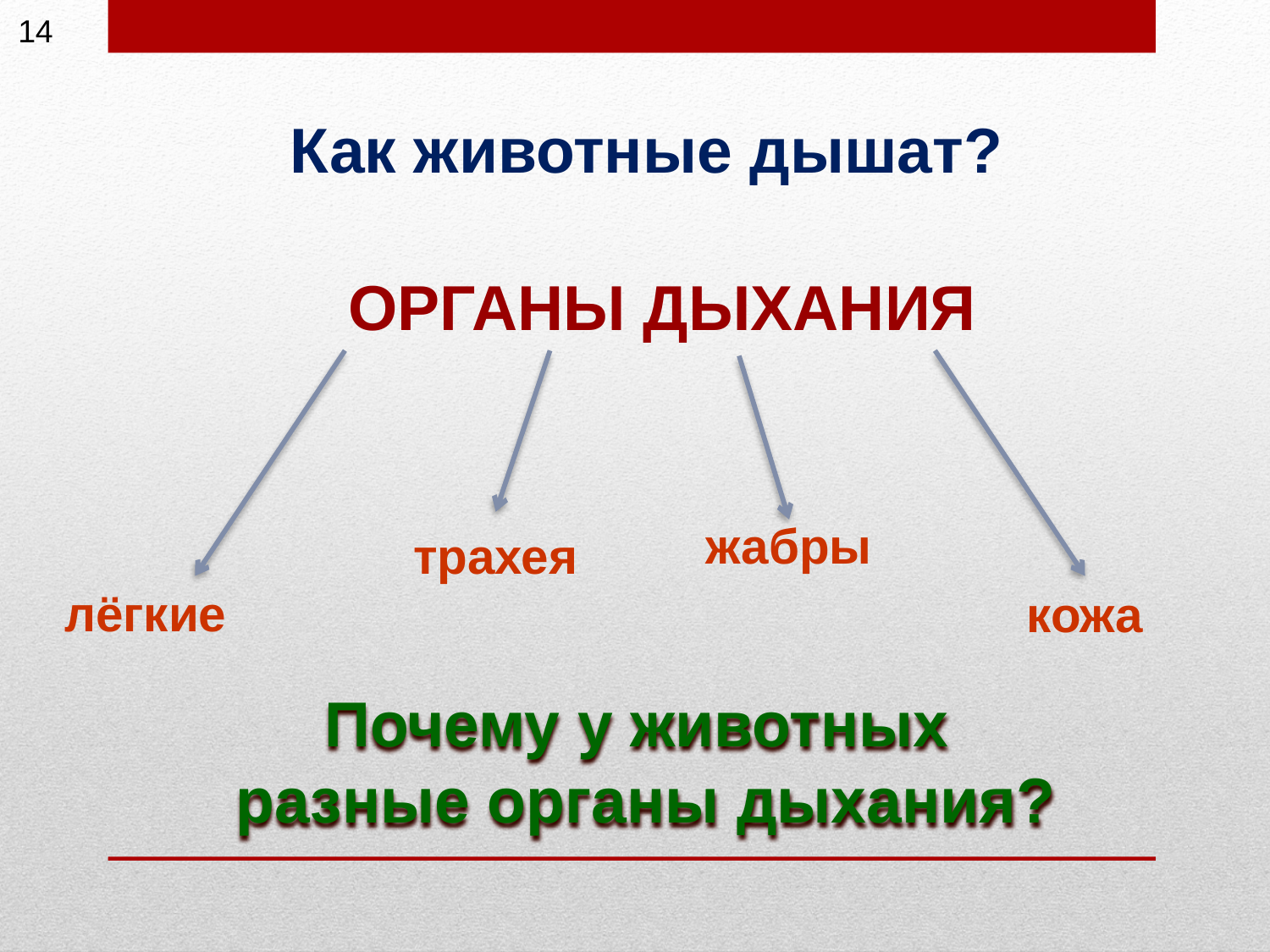

14
Как животные дышат?
ОРГАНЫ ДЫХАНИЯ
жабры
трахея
лёгкие
кожа
Почему у животных
разные органы дыхания?